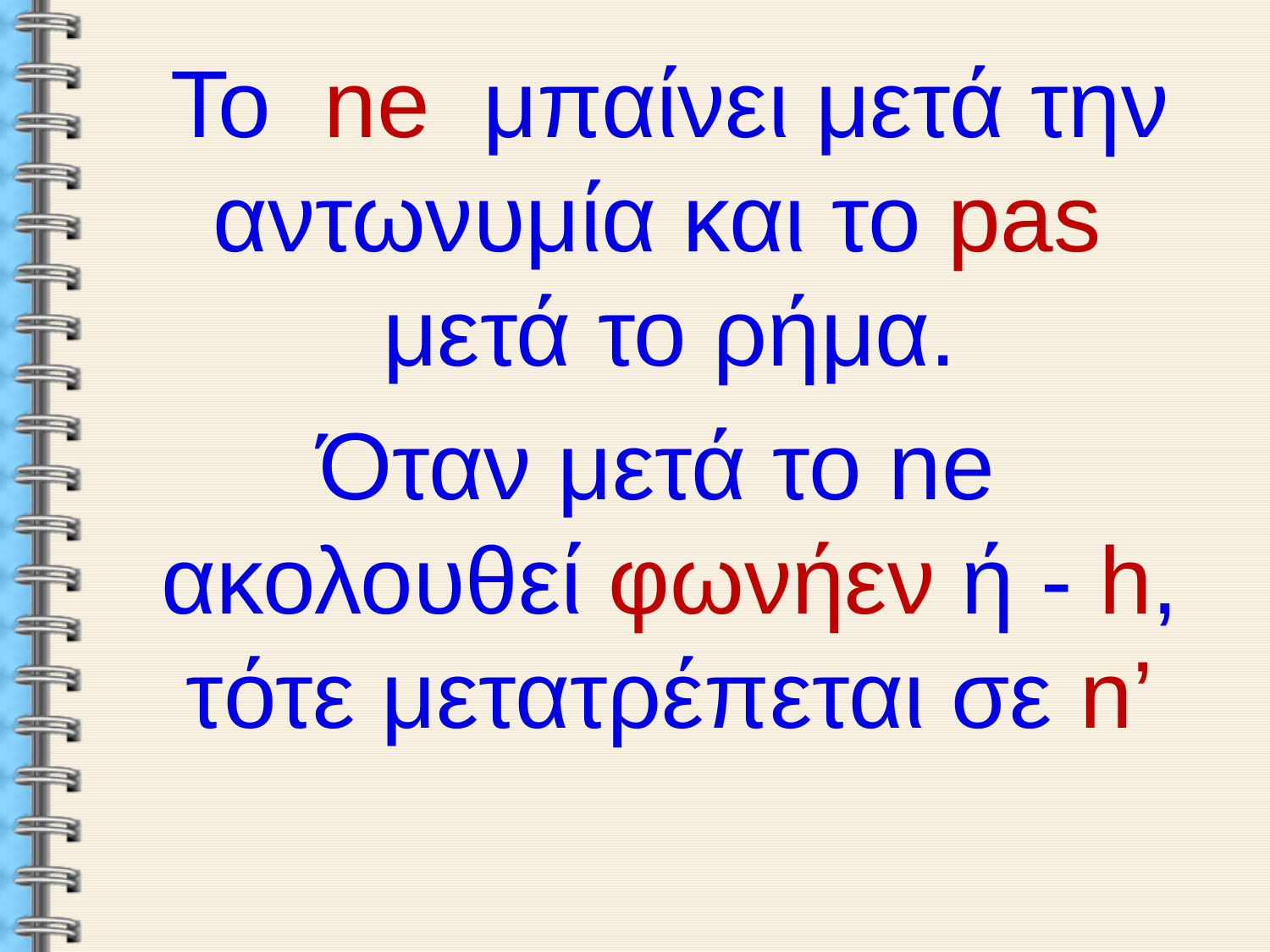

Το  ne  μπαίνει μετά την αντωνυμία και το pas  μετά το ρήμα.
Όταν μετά το ne  ακολουθεί φωνήεν ή - h, τότε μετατρέπεται σε n’